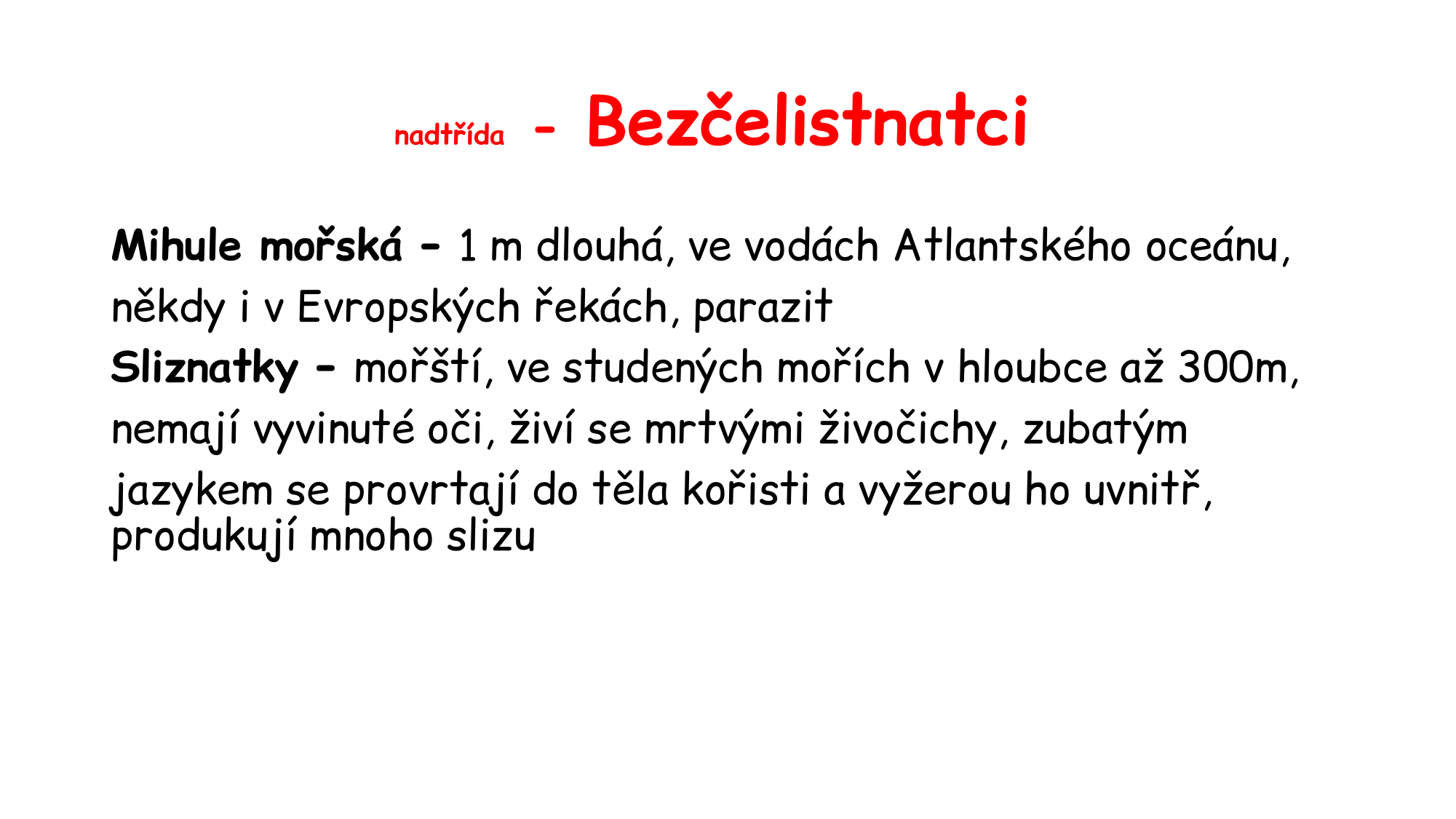

# nadtřída - Bezčelistnatci
Mihule mořská – 1 m dlouhá, ve vodách Atlantského oceánu,
někdy i v Evropských řekách, parazit
Sliznatky – mořští, ve studených mořích v hloubce až 300m,
nemají vyvinuté oči, živí se mrtvými živočichy, zubatým
jazykem se provrtají do těla kořisti a vyžerou ho uvnitř, produkují mnoho slizu